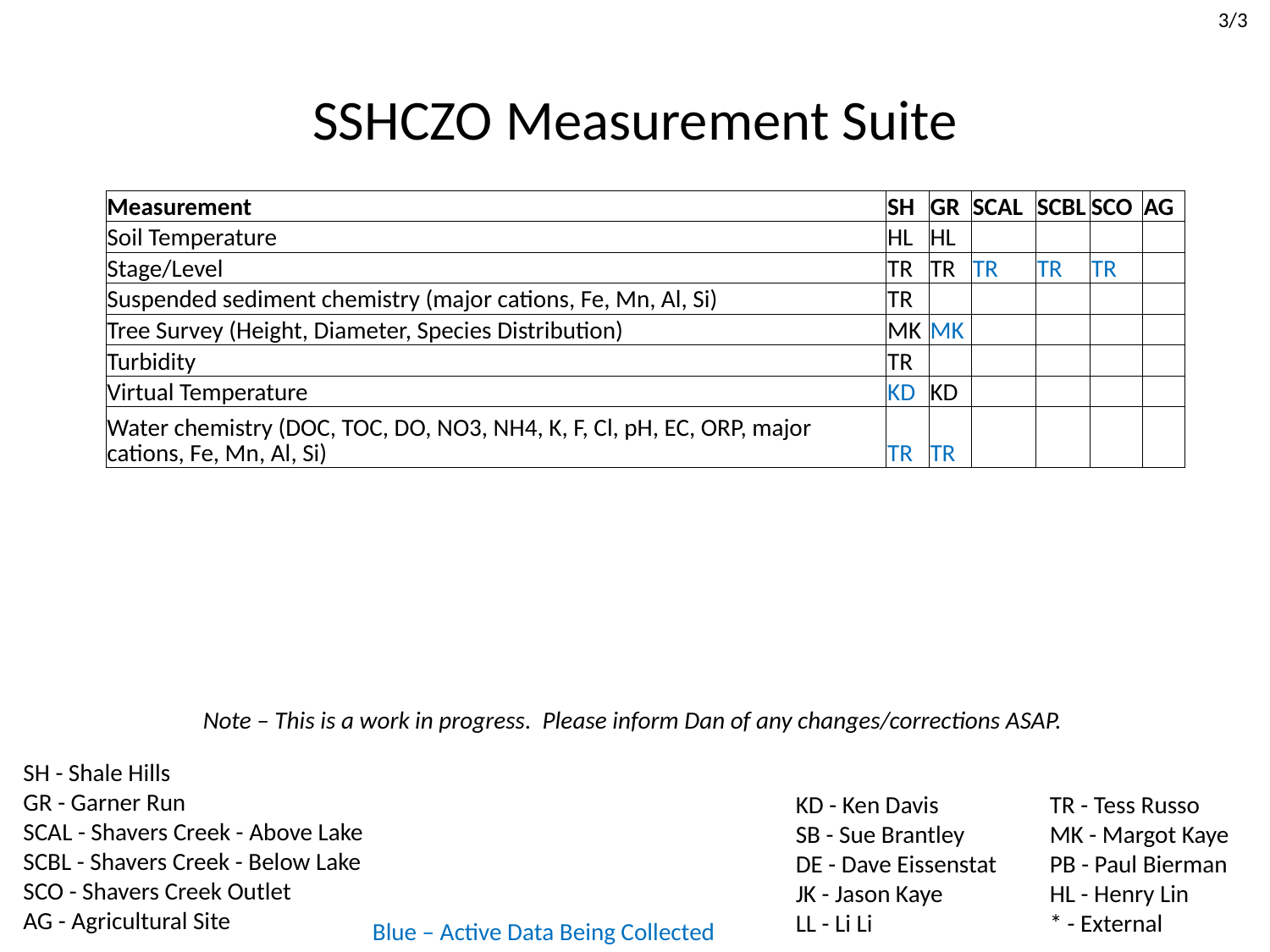

3/3
# SSHCZO Measurement Suite
| Measurement | SH | GR | SCAL | SCBL | SCO | AG |
| --- | --- | --- | --- | --- | --- | --- |
| Soil Temperature | HL | HL |  |  |  |  |
| Stage/Level | TR | TR | TR | TR | TR |  |
| Suspended sediment chemistry (major cations, Fe, Mn, Al, Si) | TR |  |  |  |  |  |
| Tree Survey (Height, Diameter, Species Distribution) | MK | MK |  |  |  |  |
| Turbidity | TR |  |  |  |  |  |
| Virtual Temperature | KD | KD |  |  |  |  |
| Water chemistry (DOC, TOC, DO, NO3, NH4, K, F, Cl, pH, EC, ORP, major cations, Fe, Mn, Al, Si) | TR | TR |  |  |  |  |
Note – This is a work in progress.  Please inform Dan of any changes/corrections ASAP.
SH - Shale Hills
GR - Garner Run
SCAL - Shavers Creek - Above Lake
SCBL - Shavers Creek - Below Lake
SCO - Shavers Creek Outlet
AG - Agricultural Site
KD - Ken Davis	TR - Tess Russo
SB - Sue Brantley	MK - Margot Kaye
DE - Dave Eissenstat	PB - Paul Bierman
JK - Jason Kaye	HL - Henry Lin
LL - Li Li		* - External
Blue – Active Data Being Collected